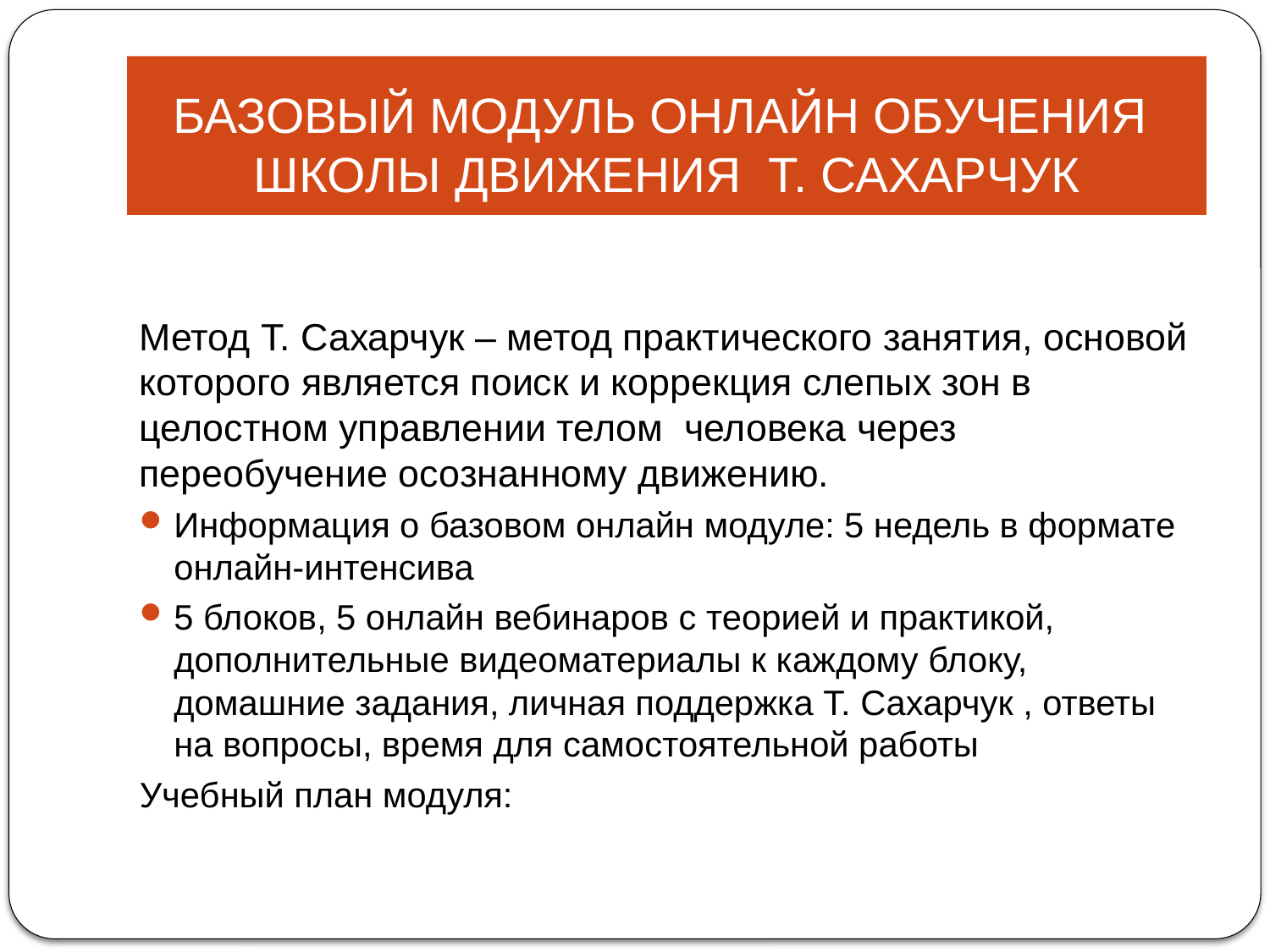

# БАЗОВЫЙ МОДУЛЬ ОНЛАЙН ОБУЧЕНИЯ ШКОЛЫ ДВИЖЕНИЯ  Т. САХАРЧУК

Метод Т. Сахарчук – метод практического занятия, основой которого является поиск и коррекция слепых зон в целостном управлении телом  человека через переобучение осознанному движению.
Информация о базовом онлайн модуле: 5 недель в формате онлайн-интенсива
5 блоков, 5 онлайн вебинаров с теорией и практикой, дополнительные видеоматериалы к каждому блоку, домашние задания, личная поддержка Т. Сахарчук , ответы на вопросы, время для самостоятельной работы
Учебный план модуля: